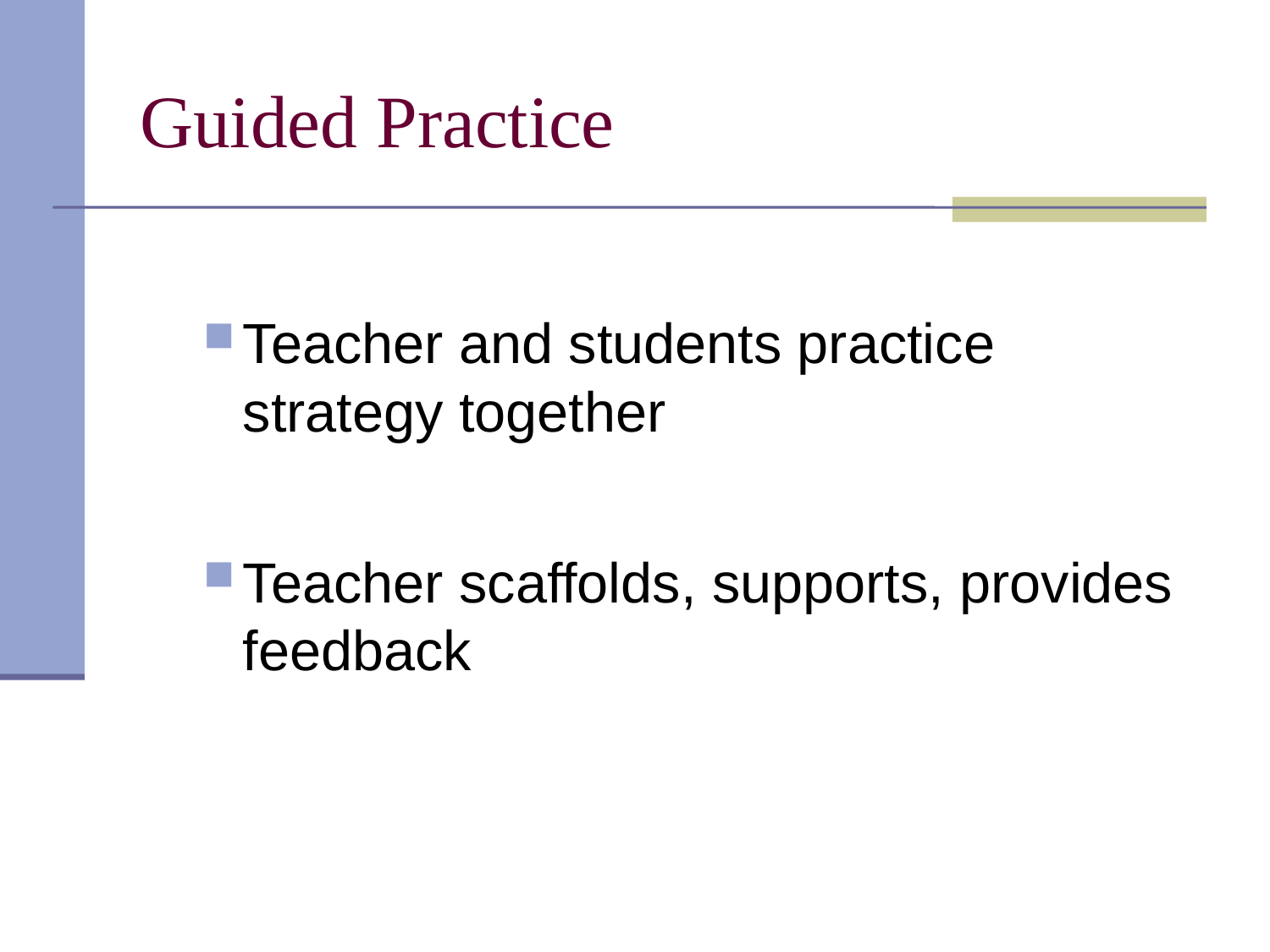

# Guided Practice

Teacher and students practice strategy together

Teacher scaffolds, supports, provides feedback